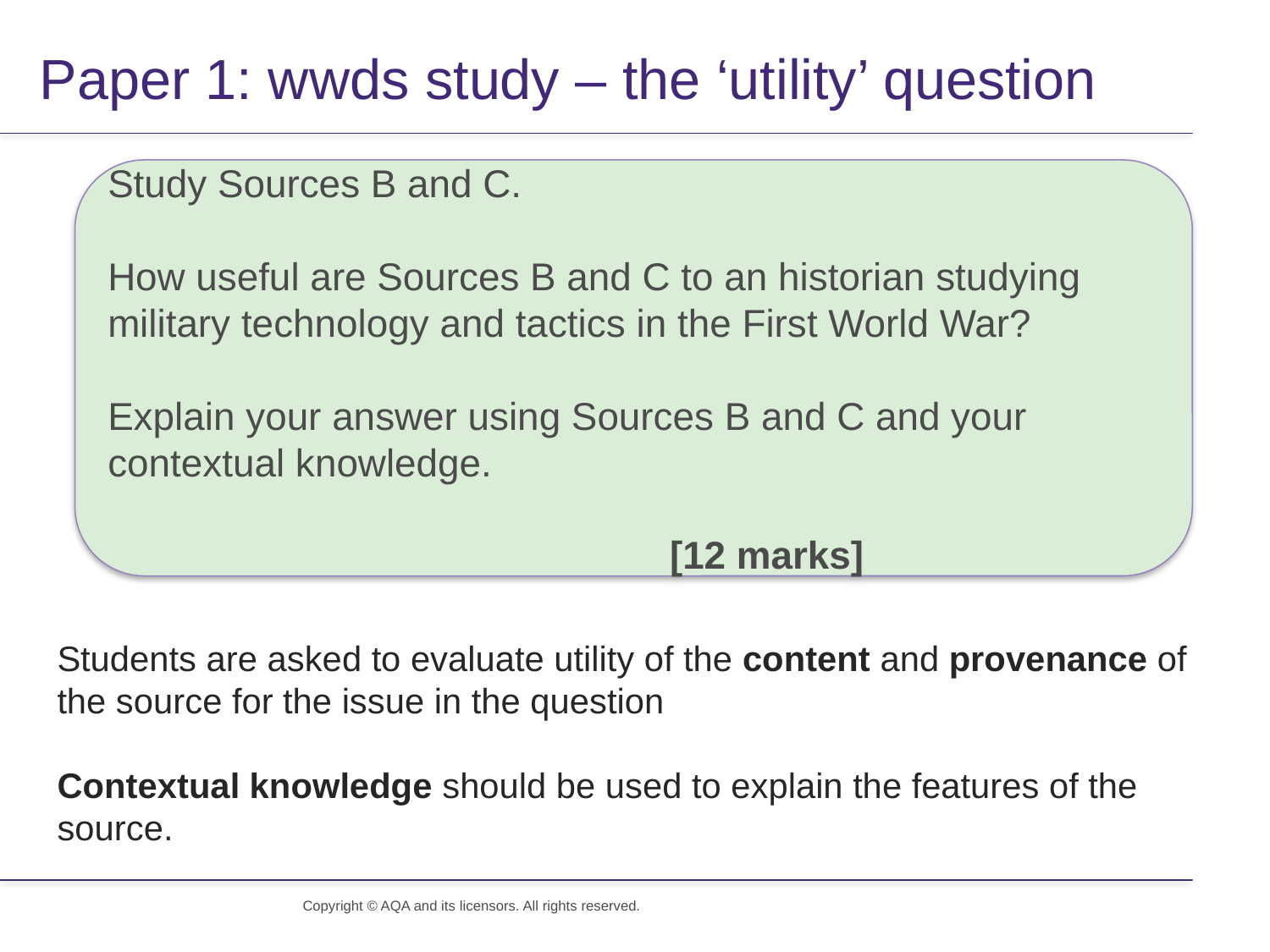

# Paper 1: wwds study – the ‘utility’ question

Study Sources B and C.

How useful are Sources B and C to an historian studying military technology and tactics in the First World War?

Explain your answer using Sources B and C and your contextual knowledge.
												     [12 marks]

Students are asked to evaluate utility of the content and provenance of the source for the issue in the question

Contextual knowledge should be used to explain the features of the source.

Copyright © AQA and its licensors. All rights reserved.